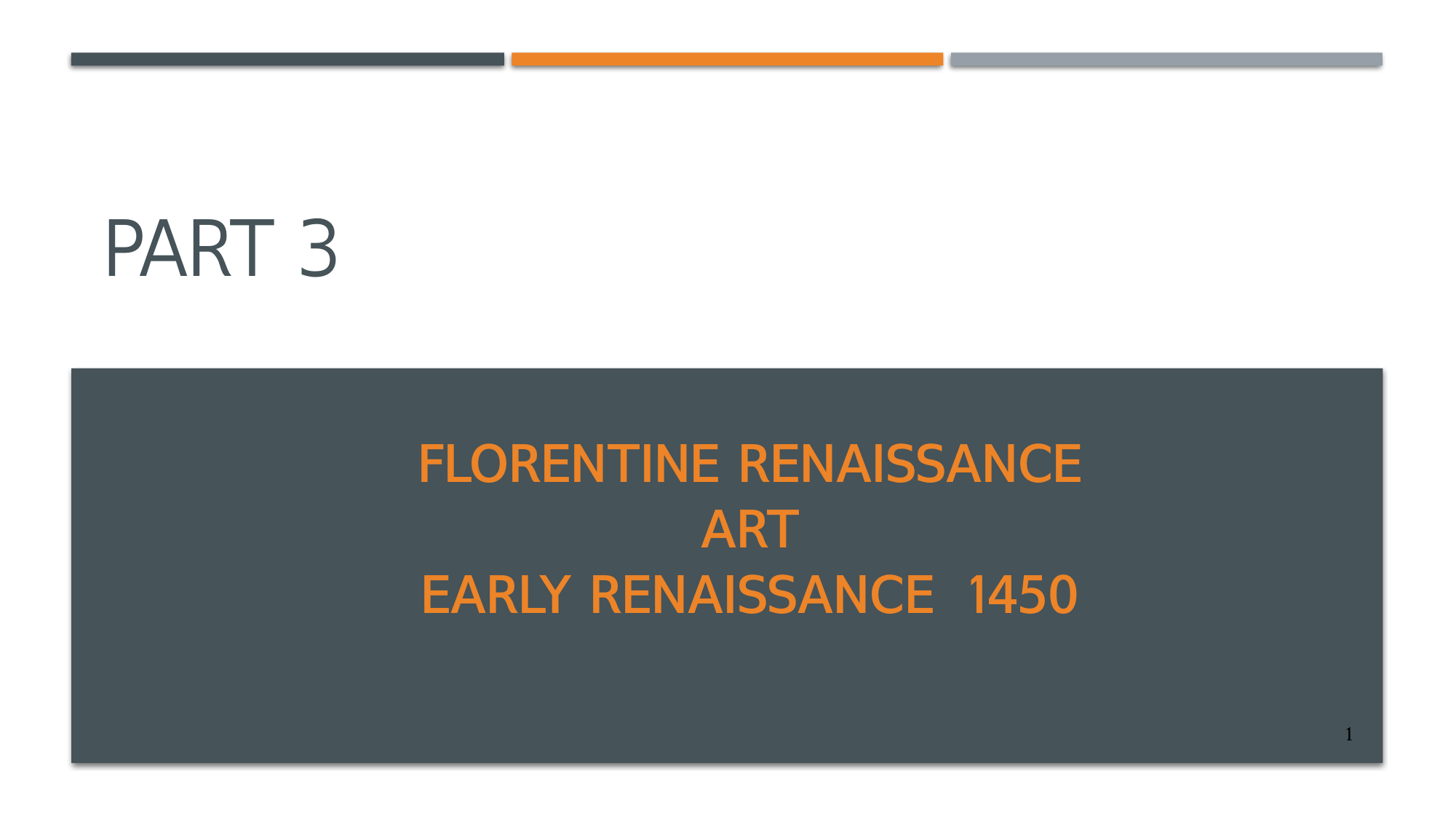

# PART 3
FLORENTINE RENAISSANCE ART
EARLY RENAISSANCE  1450
1